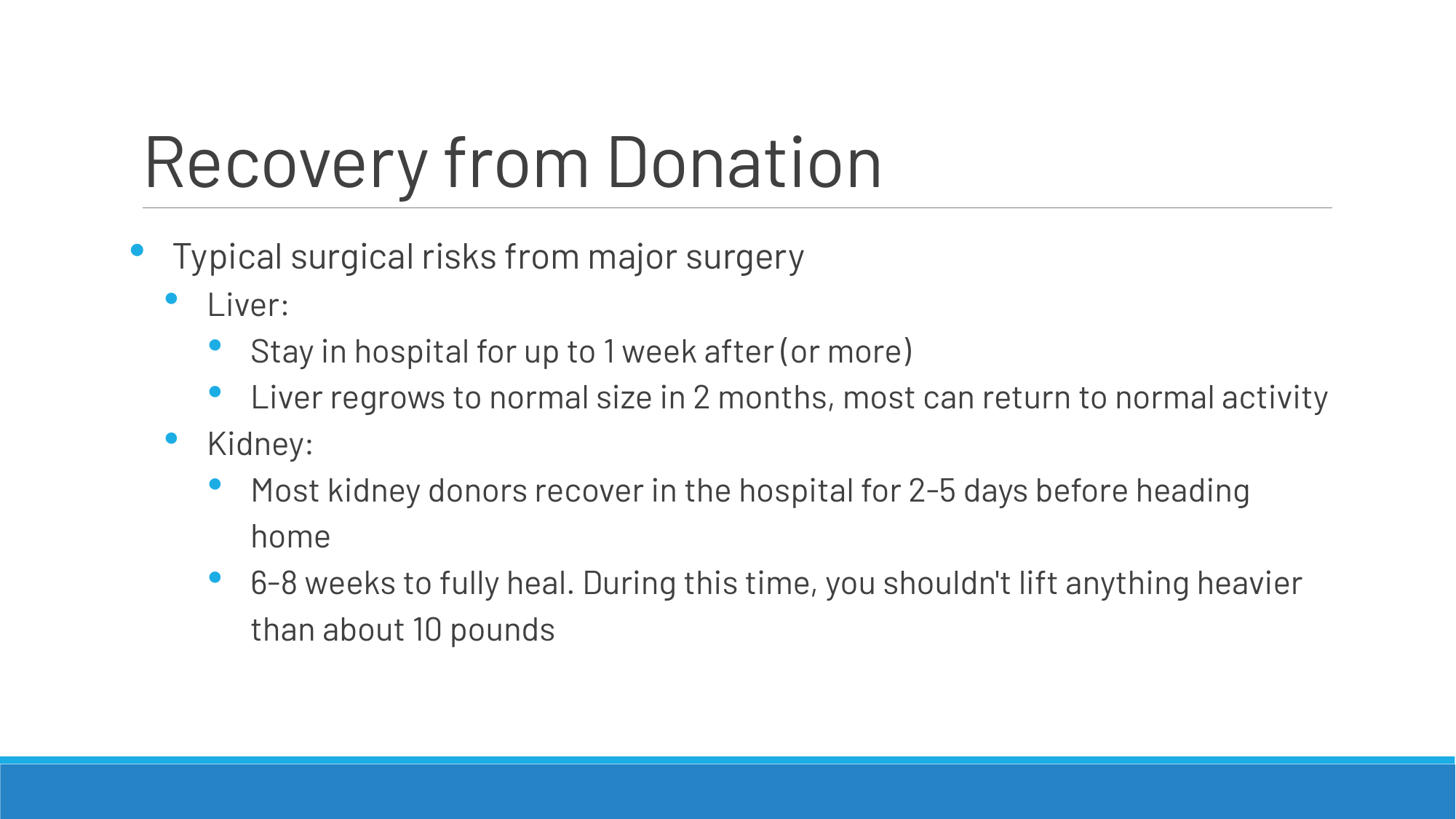

# Recovery from Donation
Typical surgical risks from major surgery
Liver:
Stay in hospital for up to 1 week after (or more)
Liver regrows to normal size in 2 months, most can return to normal activity
Kidney:
Most kidney donors recover in the hospital for 2-5 days before heading home
6-8 weeks to fully heal. During this time, you shouldn't lift anything heavier than about 10 pounds